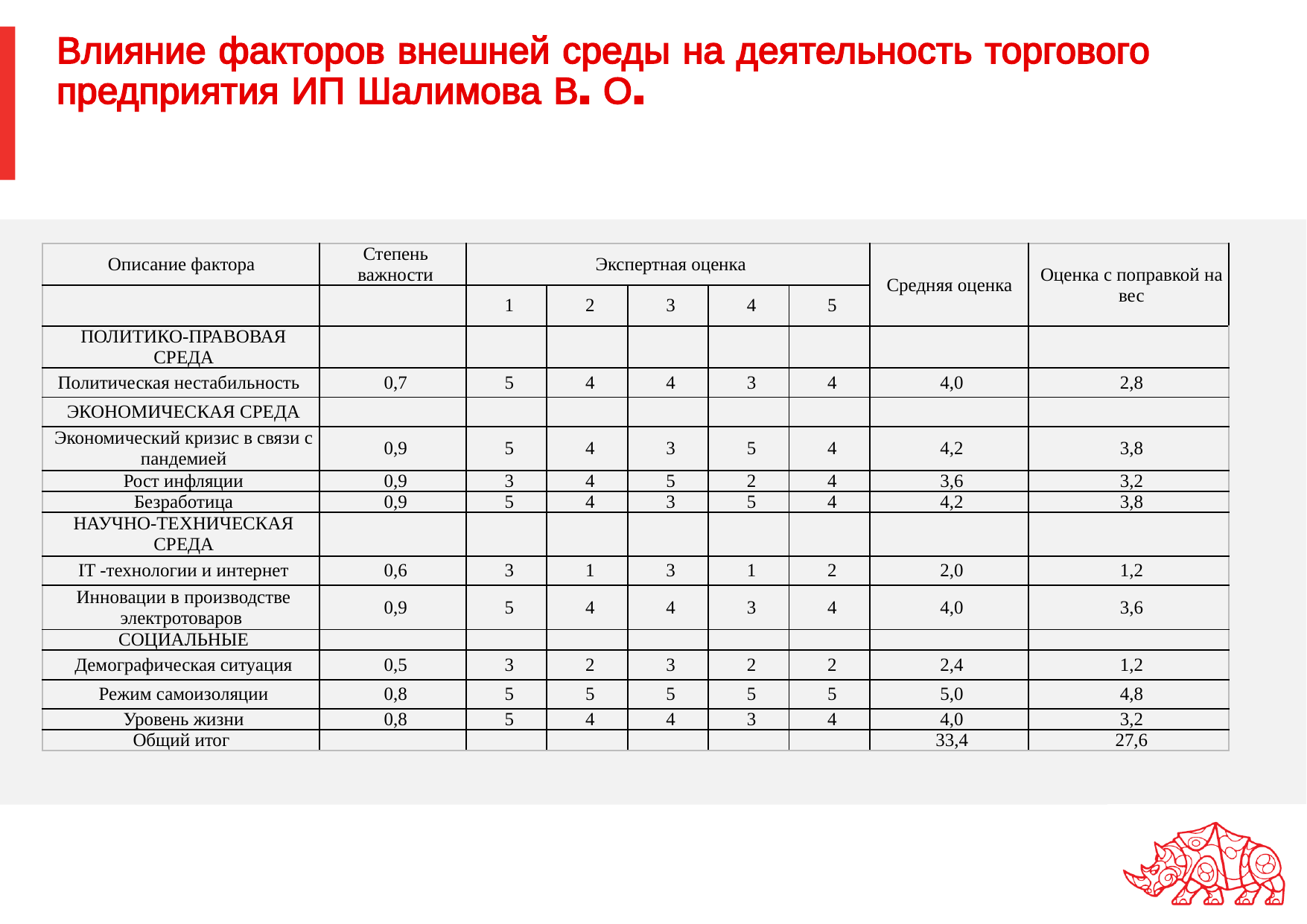

# Влияние факторов внешней среды на деятельность торгового предприятия ИП Шалимова В. О.
| Описание фактора | Степень важности | Экспертная оценка |  |  |  |  | Средняя оценка | Оценка с поправкой на вес |
| --- | --- | --- | --- | --- | --- | --- | --- | --- |
|  |  | 1 | 2 | 3 | 4 | 5 |  |  |
| ПОЛИТИКО-ПРАВОВАЯ СРЕДА |  |  |  |  |  |  |  |  |
| Политическая нестабильность | 0,7 | 5 | 4 | 4 | 3 | 4 | 4,0 | 2,8 |
| ЭКОНОМИЧЕСКАЯ СРЕДА |  |  |  |  |  |  |  |  |
| Экономический кризис в связи с пандемией | 0,9 | 5 | 4 | 3 | 5 | 4 | 4,2 | 3,8 |
| Рост инфляции | 0,9 | 3 | 4 | 5 | 2 | 4 | 3,6 | 3,2 |
| Безработица | 0,9 | 5 | 4 | 3 | 5 | 4 | 4,2 | 3,8 |
| НАУЧНО-ТЕХНИЧЕСКАЯ СРЕДА |  |  |  |  |  |  |  |  |
| IT -технологии и интернет | 0,6 | 3 | 1 | 3 | 1 | 2 | 2,0 | 1,2 |
| Инновации в производстве электротоваров | 0,9 | 5 | 4 | 4 | 3 | 4 | 4,0 | 3,6 |
| СОЦИАЛЬНЫЕ |  |  |  |  |  |  |  |  |
| Демографическая ситуация | 0,5 | 3 | 2 | 3 | 2 | 2 | 2,4 | 1,2 |
| Режим самоизоляции | 0,8 | 5 | 5 | 5 | 5 | 5 | 5,0 | 4,8 |
| Уровень жизни | 0,8 | 5 | 4 | 4 | 3 | 4 | 4,0 | 3,2 |
| Общий итог |  |  |  |  |  |  | 33,4 | 27,6 |